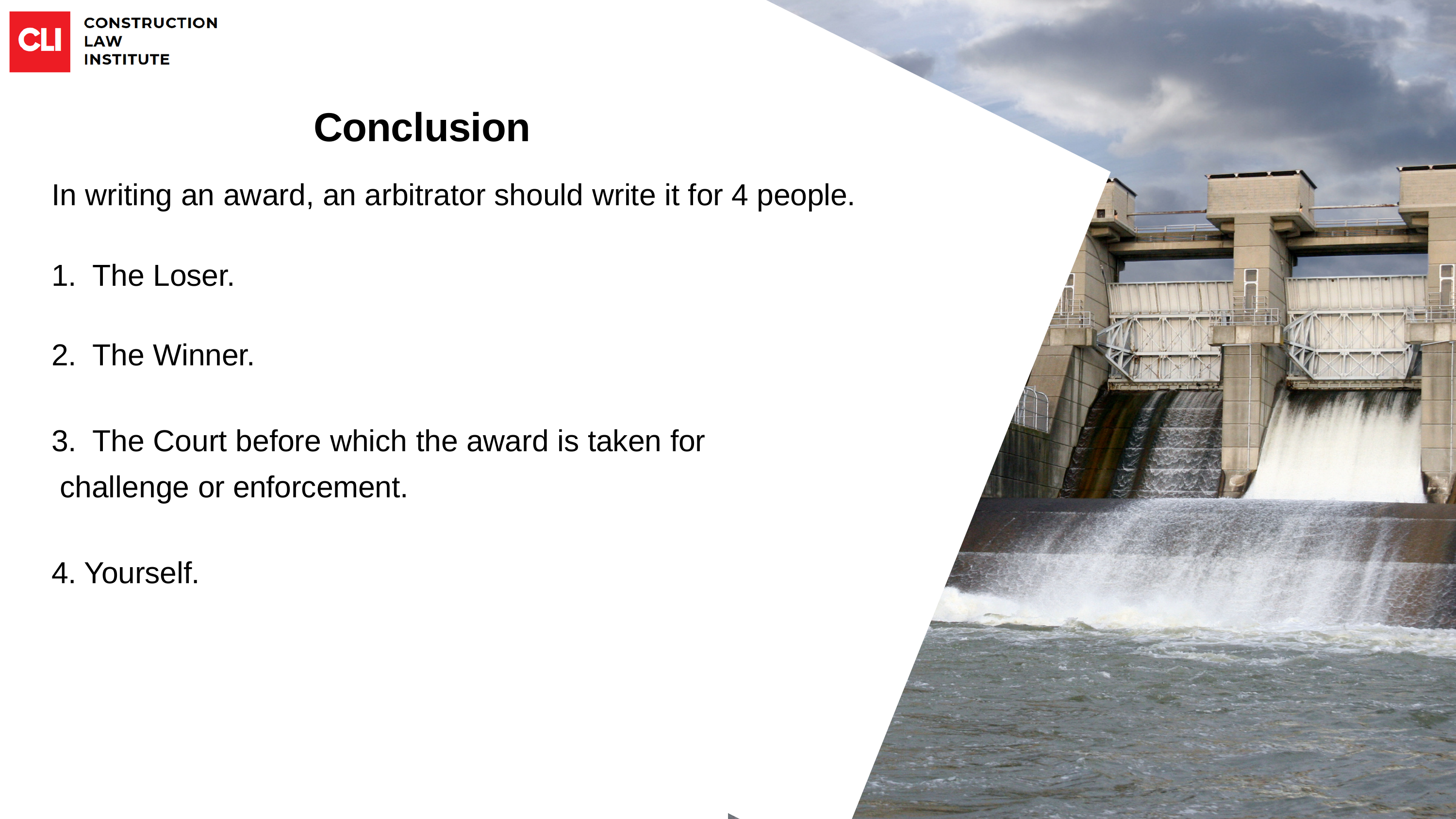

Conclusion
In writing an award, an arbitrator should write it for 4 people.

The Loser.

The Winner.

The Court before which the award is taken for
 challenge or enforcement.

4. Yourself.